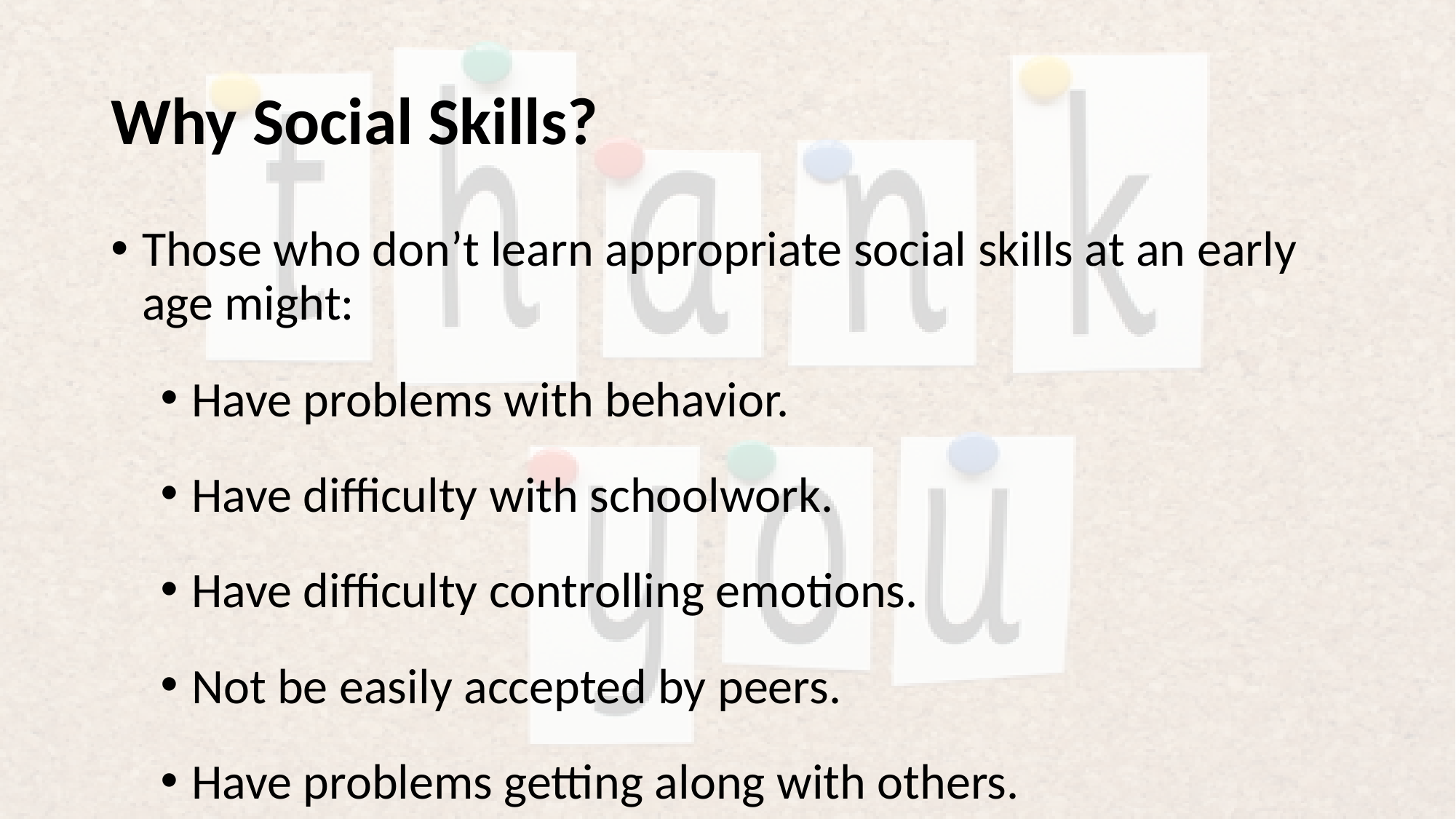

# Why Social Skills?
Those who don’t learn appropriate social skills at an early age might:
Have problems with behavior.
Have difficulty with schoolwork.
Have difficulty controlling emotions.
Not be easily accepted by peers.
Have problems getting along with others.